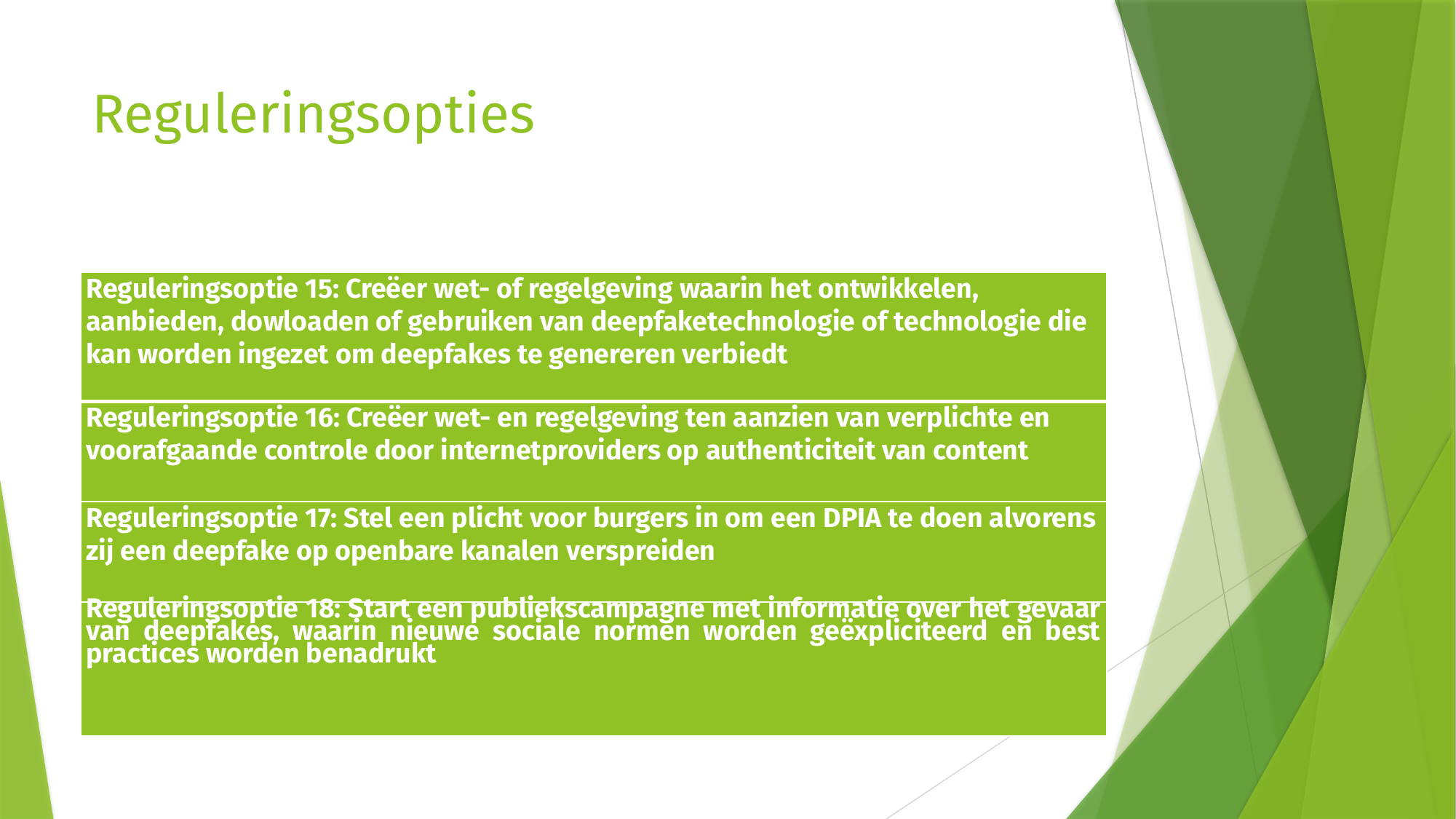

# Reguleringsopties
| Reguleringsoptie 15: Creëer wet- of regelgeving waarin het ontwikkelen, aanbieden, dowloaden of gebruiken van deepfaketechnologie of technologie die kan worden ingezet om deepfakes te genereren verbiedt |
| --- |
| Reguleringsoptie 16: Creëer wet- en regelgeving ten aanzien van verplichte en voorafgaande controle door internetproviders op authenticiteit van content |
| Reguleringsoptie 17: Stel een plicht voor burgers in om een DPIA te doen alvorens zij een deepfake op openbare kanalen verspreiden |
| Reguleringsoptie 18: Start een publiekscampagne met informatie over het gevaar van deepfakes, waarin nieuwe sociale normen worden geëxpliciteerd en best practices worden benadrukt |